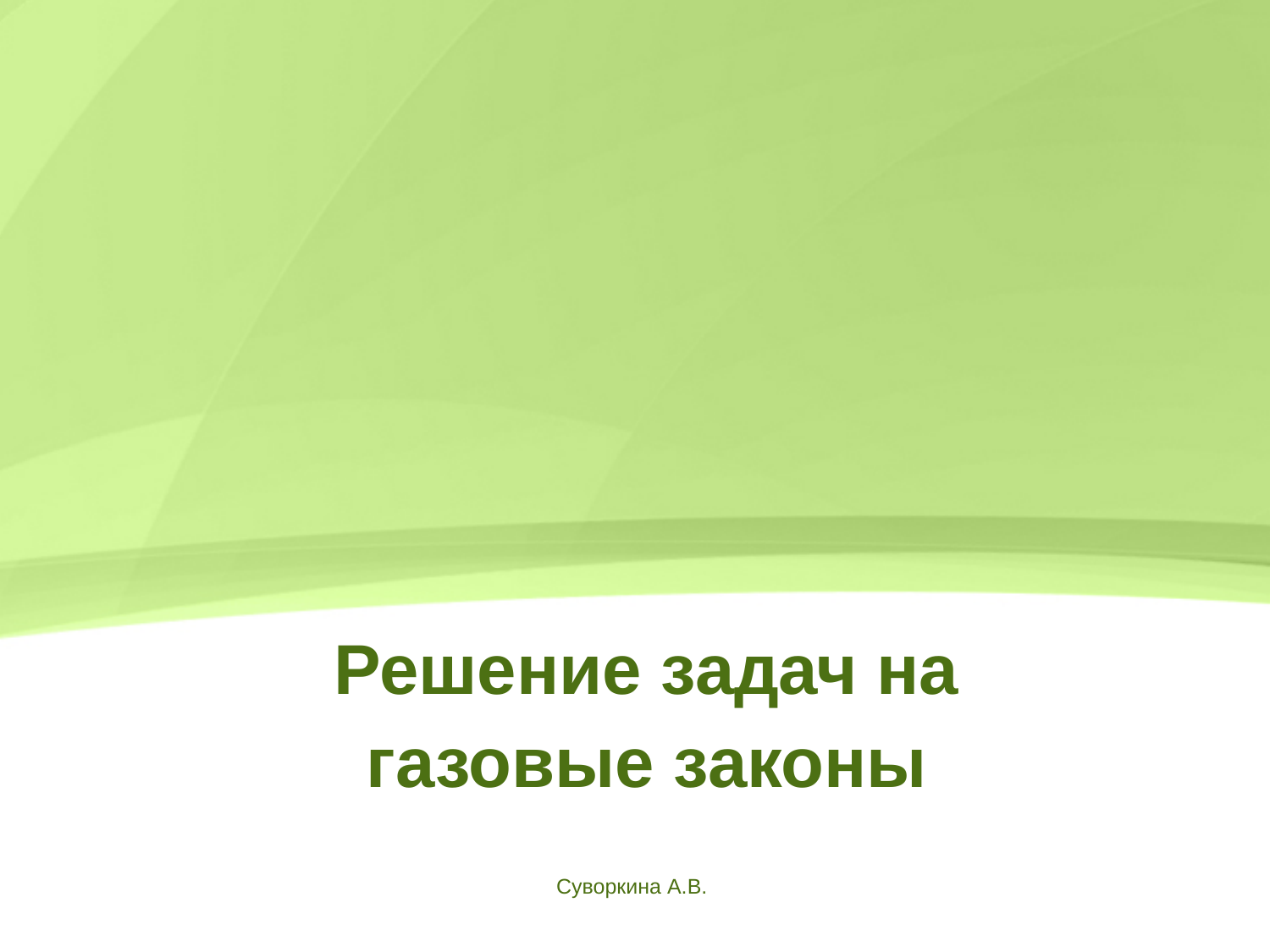

# Решение задач на газовые законы
Суворкина А.В.